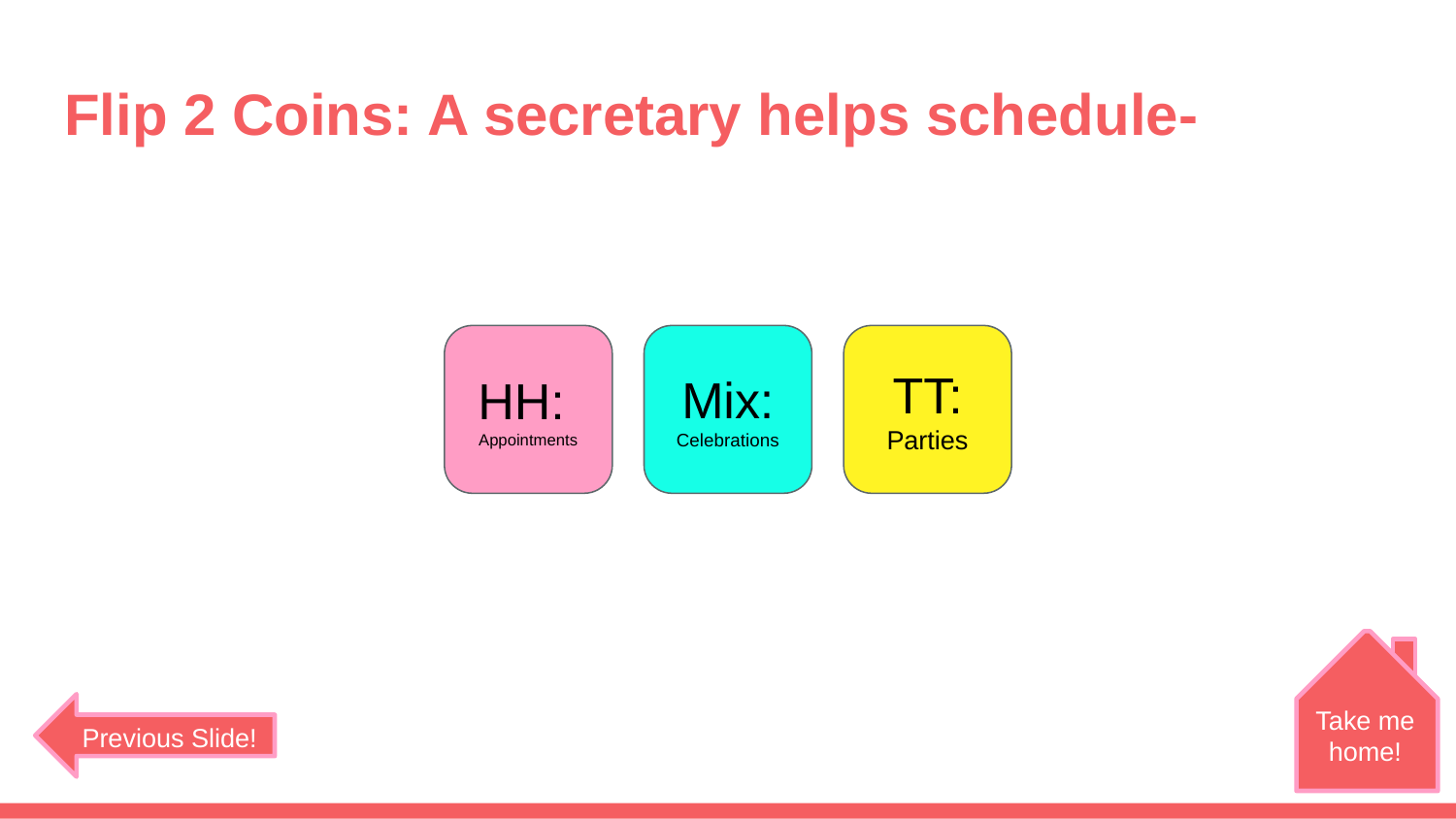

# Flip 2 Coins: A secretary helps schedule-
HH:
Appointments
Mix:
Celebrations
TT:
Parties

Take me home!

Previous Slide!